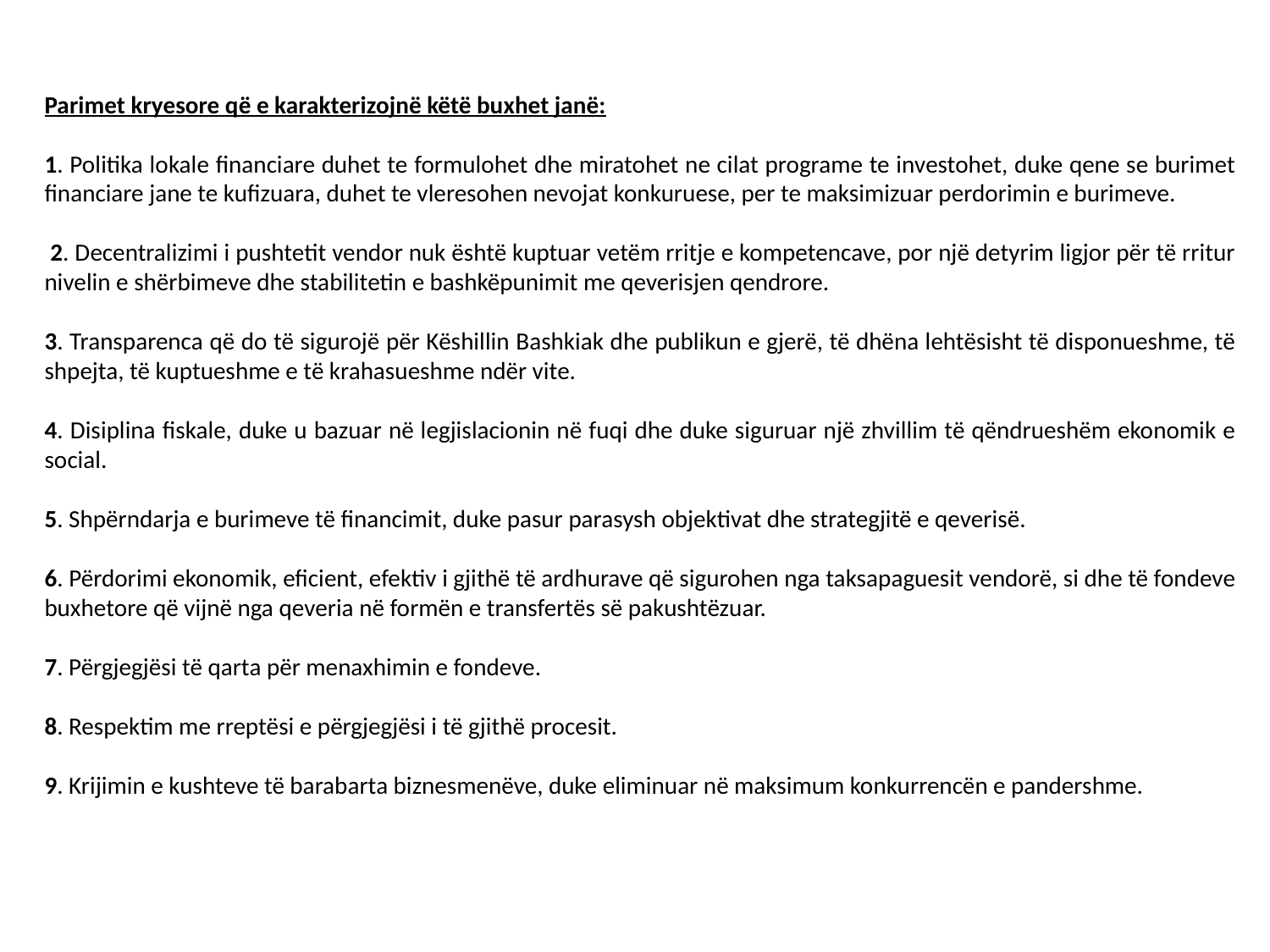

Parimet kryesore që e karakterizojnë këtë buxhet janë:

1. Politika lokale financiare duhet te formulohet dhe miratohet ne cilat programe te investohet, duke qene se burimet financiare jane te kufizuara, duhet te vleresohen nevojat konkuruese, per te maksimizuar perdorimin e burimeve.

 2. Decentralizimi i pushtetit vendor nuk është kuptuar vetëm rritje e kompetencave, por një detyrim ligjor për të rritur nivelin e shërbimeve dhe stabilitetin e bashkëpunimit me qeverisjen qendrore.

3. Transparenca që do të sigurojë për Këshillin Bashkiak dhe publikun e gjerë, të dhëna lehtësisht të disponueshme, të shpejta, të kuptueshme e të krahasueshme ndër vite.

4. Disiplina fiskale, duke u bazuar në legjislacionin në fuqi dhe duke siguruar një zhvillim të qëndrueshëm ekonomik e social.

5. Shpërndarja e burimeve të financimit, duke pasur parasysh objektivat dhe strategjitë e qeverisë.

6. Përdorimi ekonomik, eficient, efektiv i gjithë të ardhurave që sigurohen nga taksapaguesit vendorë, si dhe të fondeve buxhetore që vijnë nga qeveria në formën e transfertës së pakushtëzuar.

7. Përgjegjësi të qarta për menaxhimin e fondeve.

8. Respektim me rreptësi e përgjegjësi i të gjithë procesit.

9. Krijimin e kushteve të barabarta biznesmenëve, duke eliminuar në maksimum konkurrencën e pandershme.